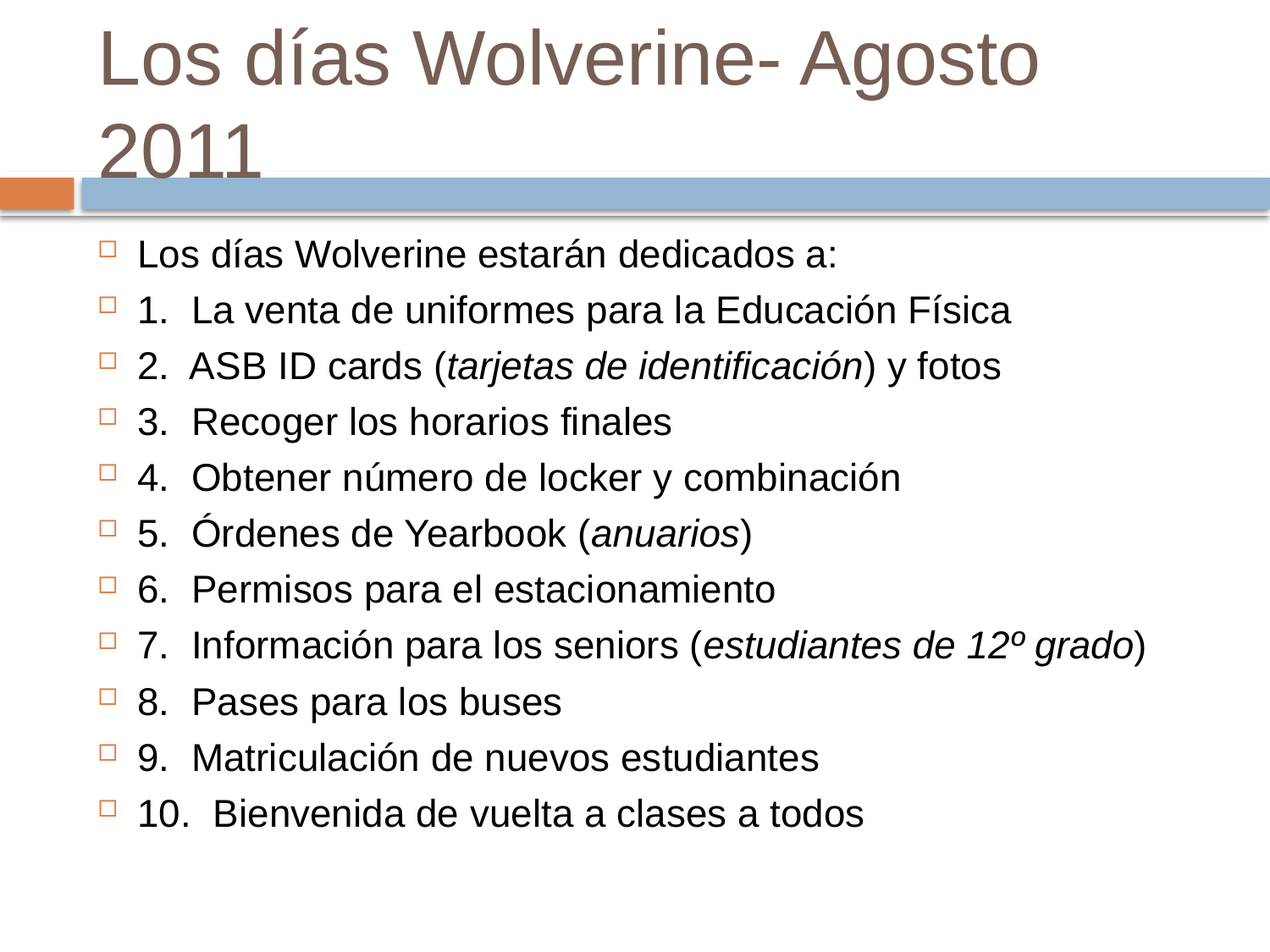

# Los días Wolverine- Agosto 2011
Los días Wolverine estarán dedicados a:
1.  La venta de uniformes para la Educación Física
2.  ASB ID cards (tarjetas de identificación) y fotos
3.  Recoger los horarios finales
4.  Obtener número de locker y combinación
5.  Órdenes de Yearbook (anuarios)
6.  Permisos para el estacionamiento
7.  Información para los seniors (estudiantes de 12º grado)
8.  Pases para los buses
9.  Matriculación de nuevos estudiantes
10.  Bienvenida de vuelta a clases a todos